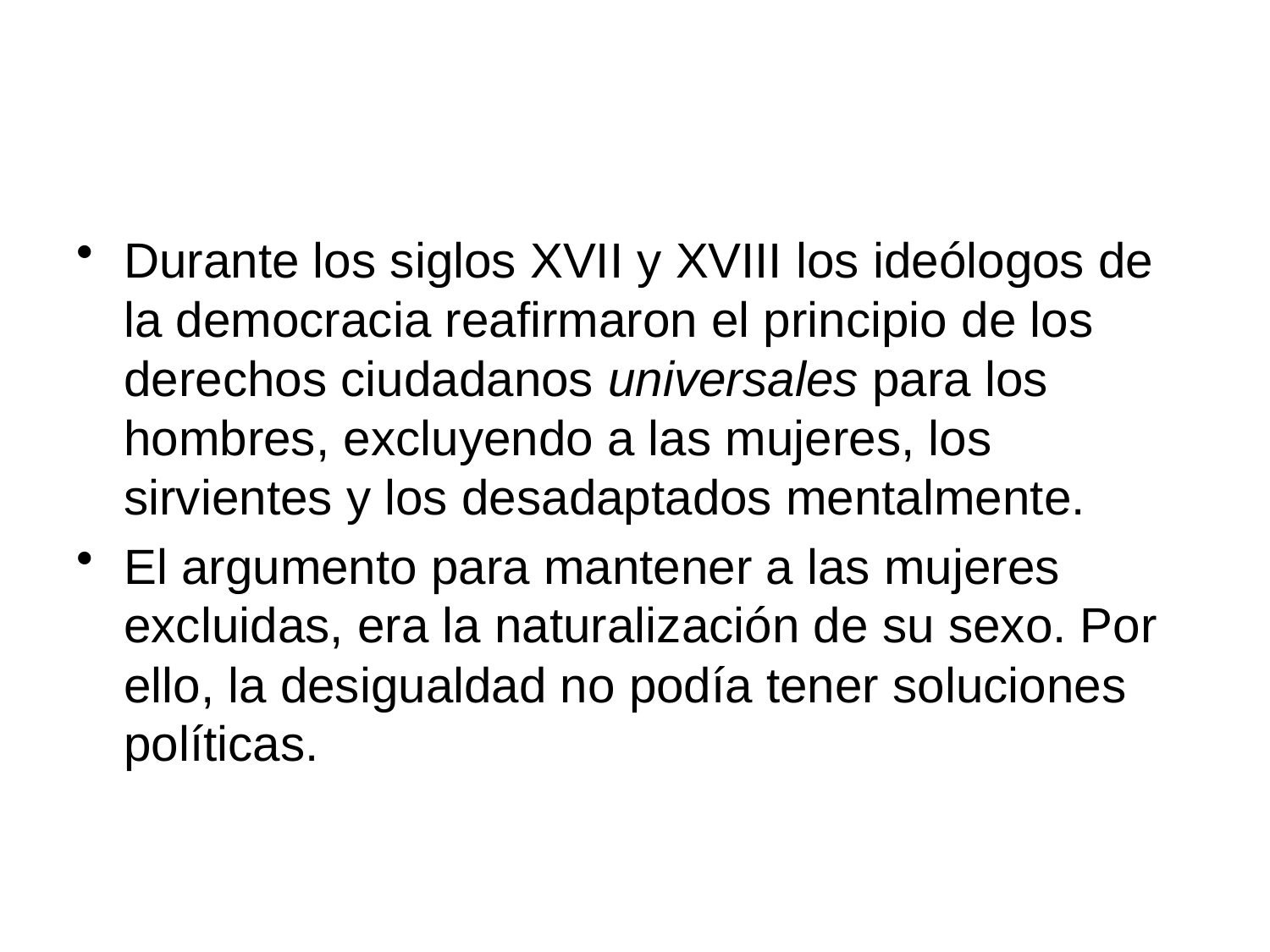

#
Durante los siglos XVII y XVIII los ideólogos de la democracia reafirmaron el principio de los derechos ciudadanos universales para los hombres, excluyendo a las mujeres, los sirvientes y los desadaptados mentalmente.
El argumento para mantener a las mujeres excluidas, era la naturalización de su sexo. Por ello, la desigualdad no podía tener soluciones políticas.